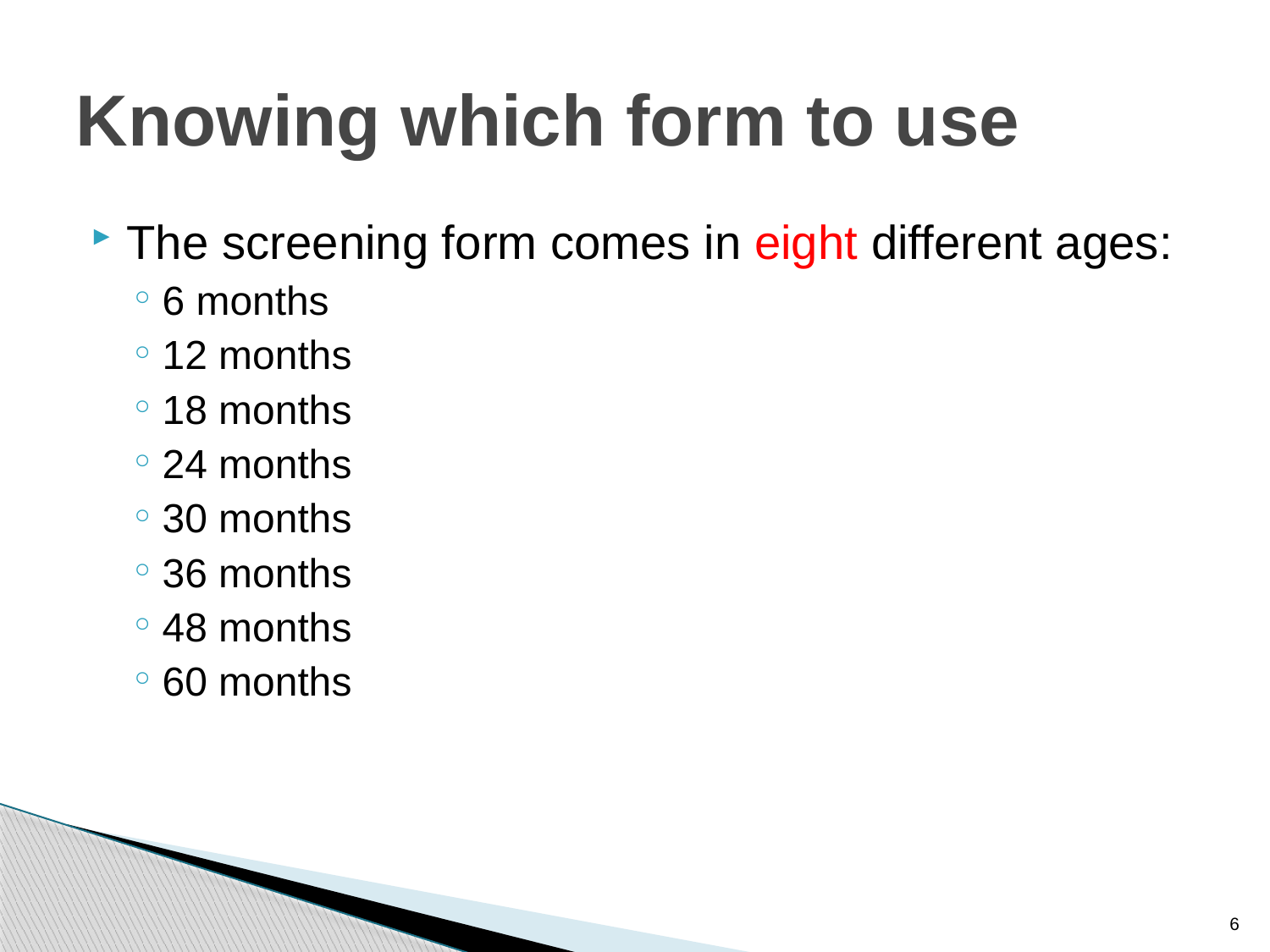

# Knowing which form to use
The screening form comes in eight different ages:
6 months
12 months
18 months
24 months
30 months
36 months
48 months
60 months
6